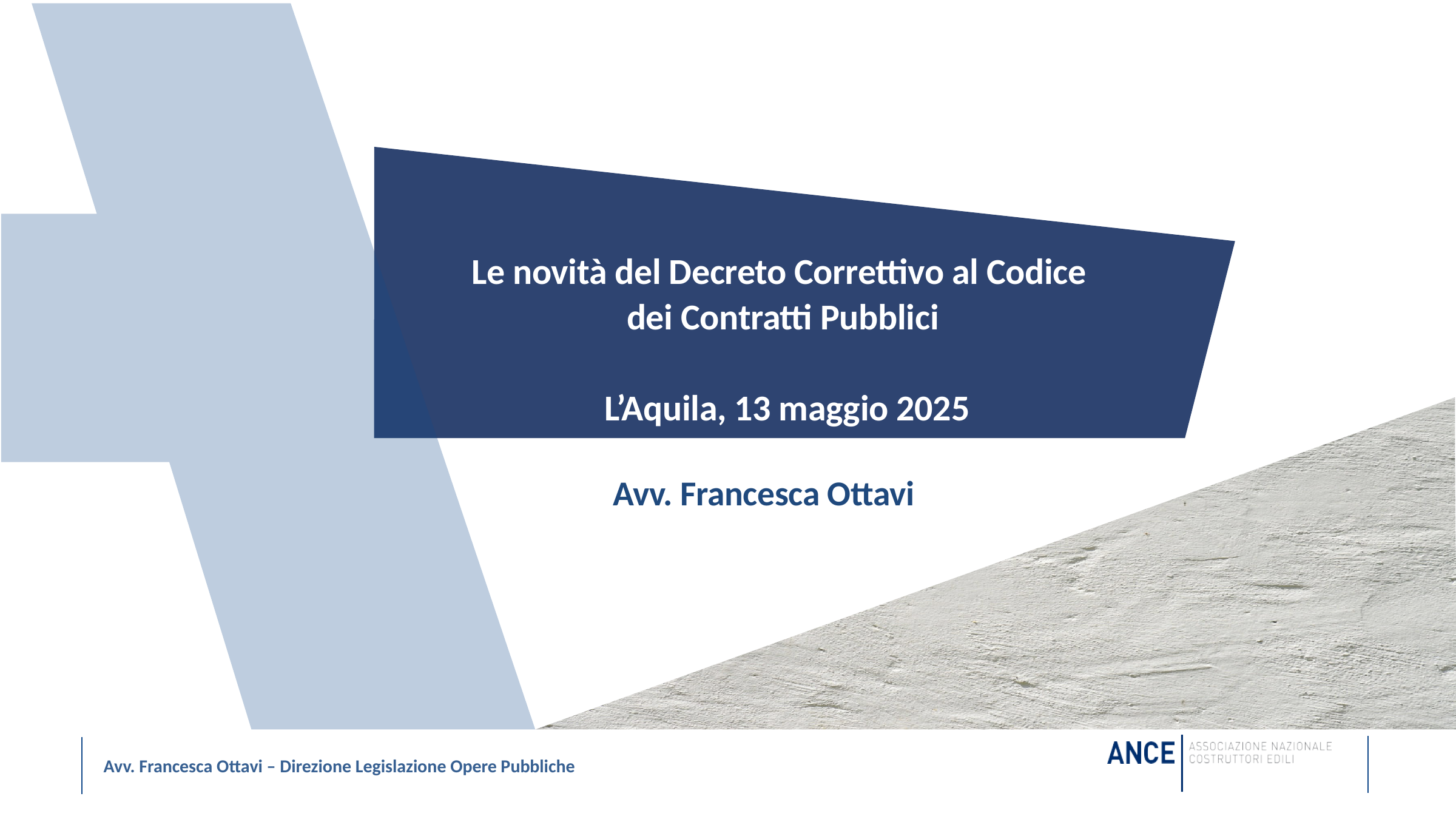

Le novità del Decreto Correttivo al Codice
dei Contratti Pubblici

 L’Aquila, 13 maggio 2025

Avv. Francesca Ottavi